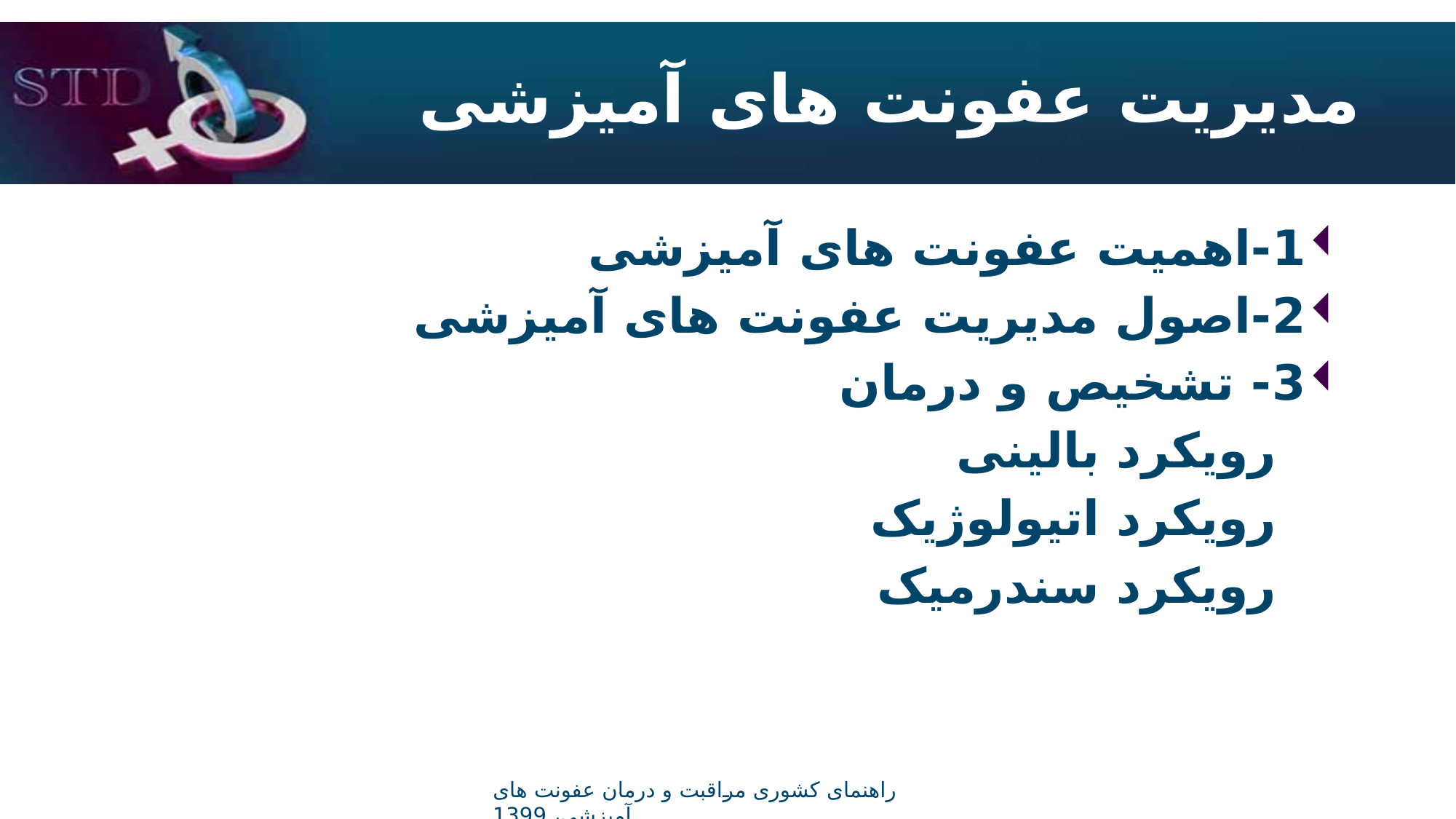

# مدیریت عفونت های آمیزشی
1-اهمیت عفونت های آمیزشی
2-اصول مدیریت عفونت های آمیزشی
3- تشخیص و درمان
    رویکرد بالینی
    رویکرد اتیولوژیک
    رویکرد سندرمیک